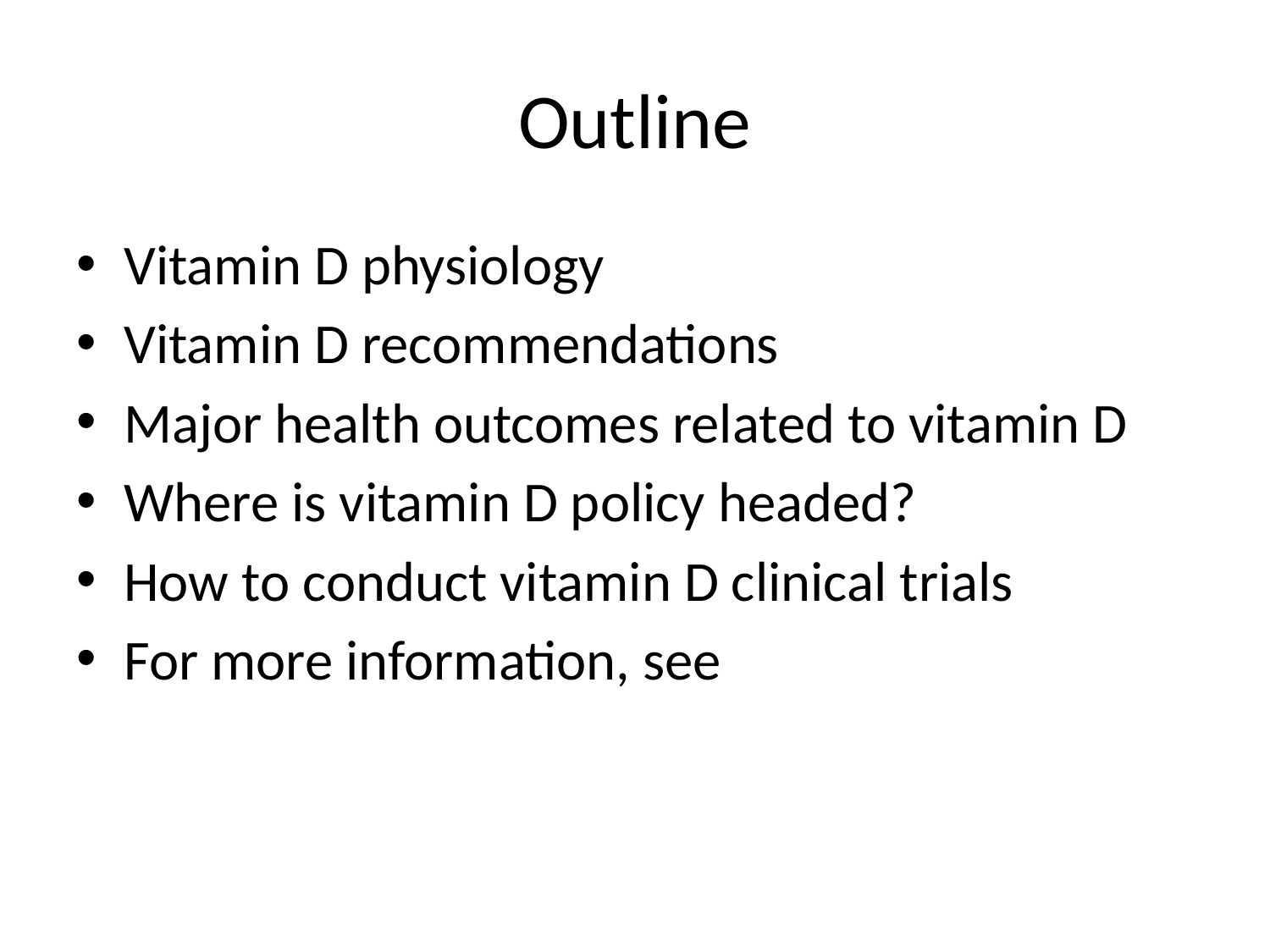

# Outline
Vitamin D physiology
Vitamin D recommendations
Major health outcomes related to vitamin D
Where is vitamin D policy headed?
How to conduct vitamin D clinical trials
For more information, see